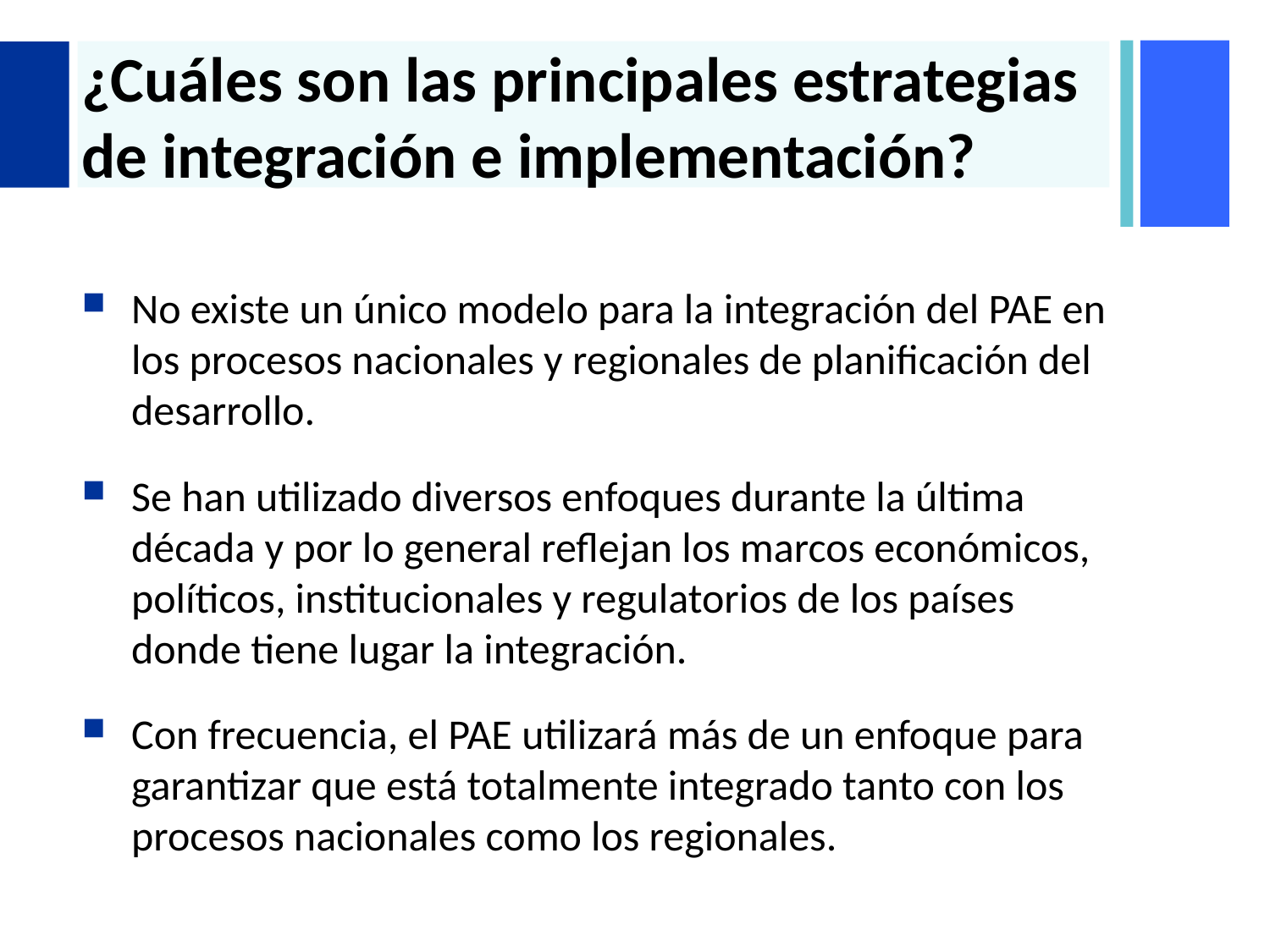

# ¿Cuáles son las principales estrategias de integración e implementación?
No existe un único modelo para la integración del PAE en los procesos nacionales y regionales de planificación del desarrollo.
Se han utilizado diversos enfoques durante la última década y por lo general reflejan los marcos económicos, políticos, institucionales y regulatorios de los países donde tiene lugar la integración.
Con frecuencia, el PAE utilizará más de un enfoque para garantizar que está totalmente integrado tanto con los procesos nacionales como los regionales.